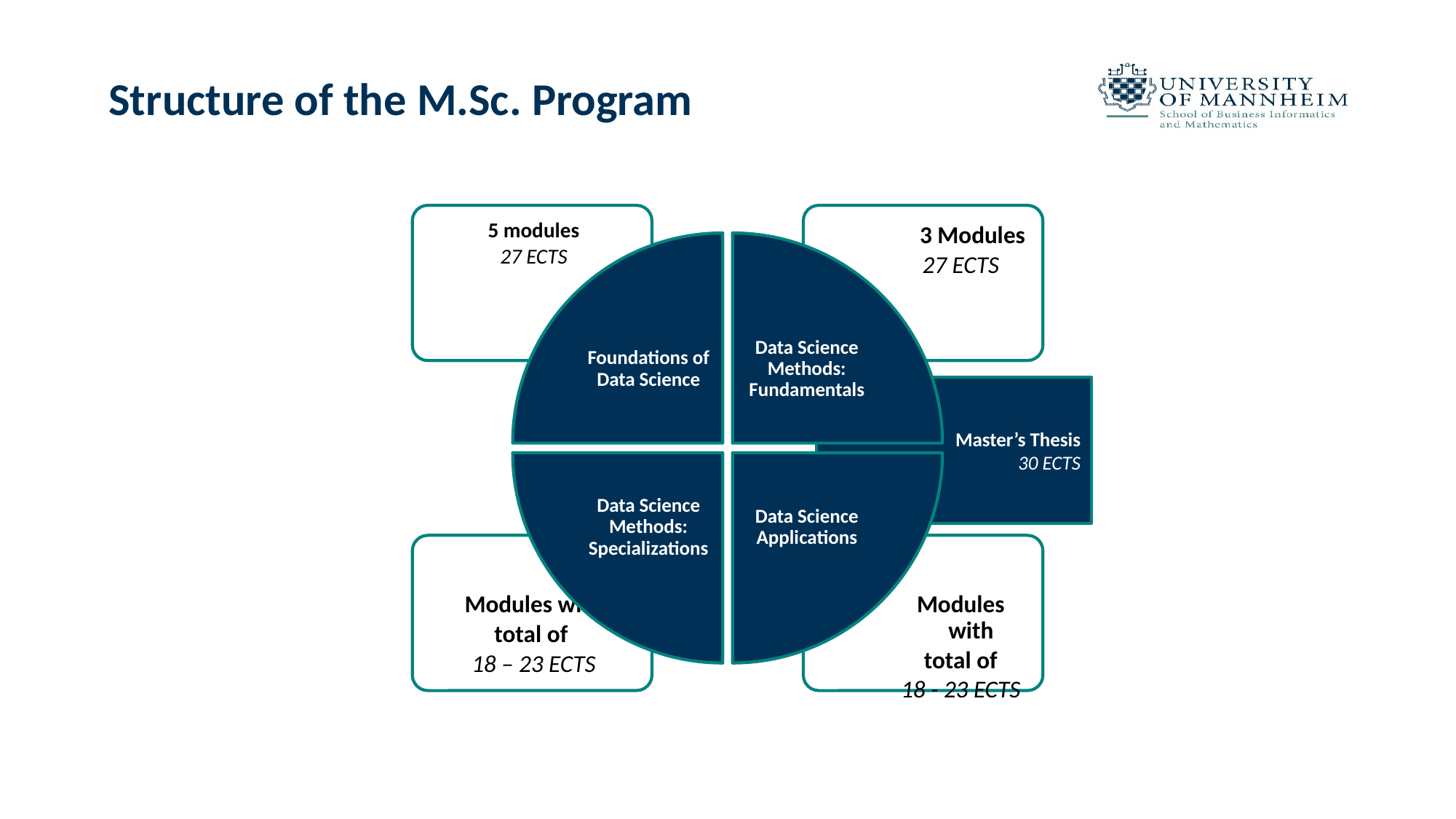

# Structure of the M.Sc. Program
Modules with
total of
18 - 23 ECTS
Modules with
total of
18 – 23 ECTS
     3 Modules
27 ECTS
5 modules
27 ECTS
Foundations of Data Science
Data Science Methods: Fundamentals
Data Science Applications
Data Science Methods: Specializations
Master’s Thesis
30 ECTS